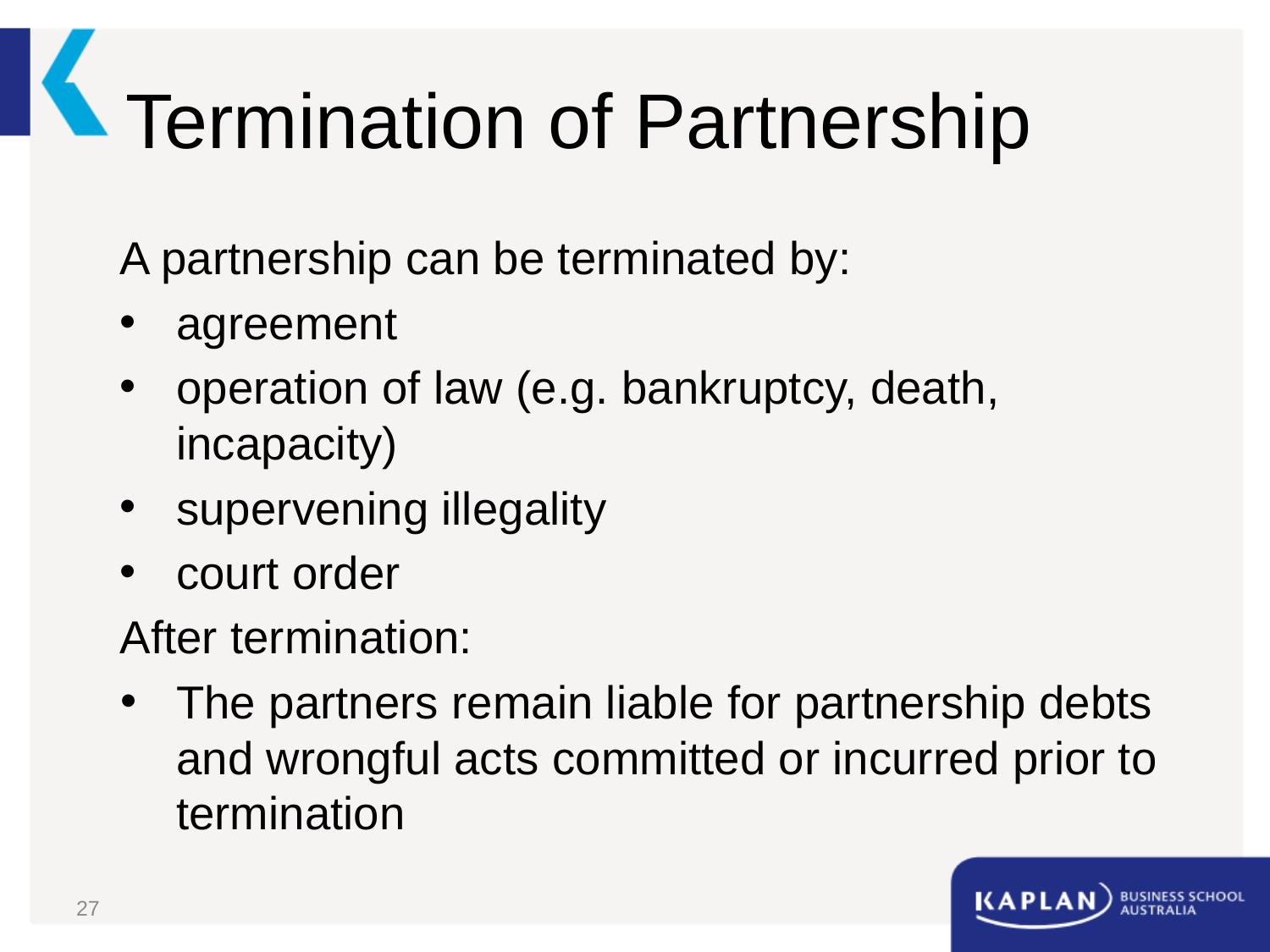

# Termination of Partnership
A partnership can be terminated by:
agreement
operation of law (e.g. bankruptcy, death, incapacity)
supervening illegality
court order
After termination:
The partners remain liable for partnership debts and wrongful acts committed or incurred prior to termination

27